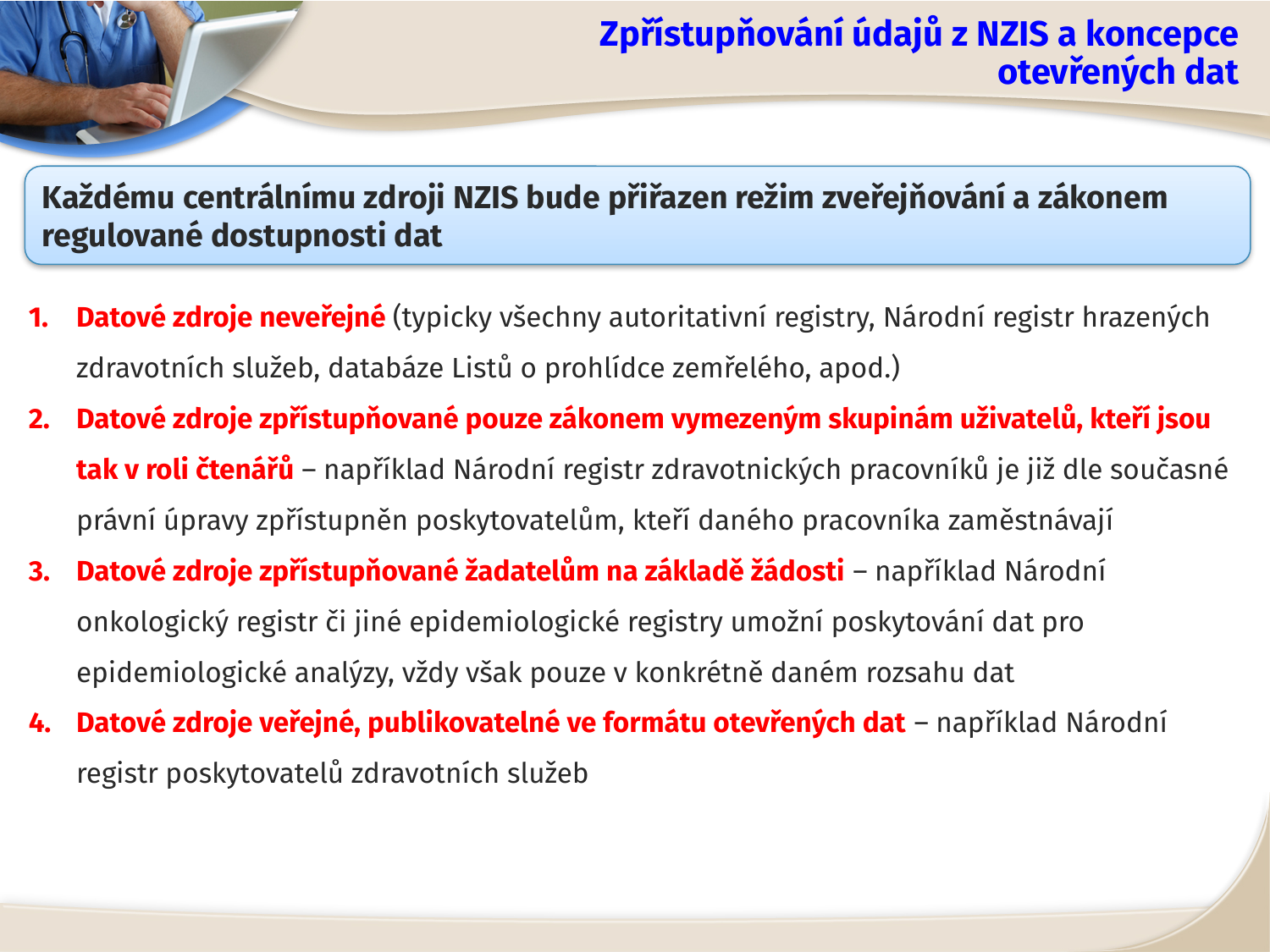

# Zpřístupňování údajů z NZIS a koncepce otevřených dat
Každému centrálnímu zdroji NZIS bude přiřazen režim zveřejňování a zákonem regulované dostupnosti dat
Datové zdroje neveřejné (typicky všechny autoritativní registry, Národní registr hrazených zdravotních služeb, databáze Listů o prohlídce zemřelého, apod.)
Datové zdroje zpřístupňované pouze zákonem vymezeným skupinám uživatelů, kteří jsou tak v roli čtenářů – například Národní registr zdravotnických pracovníků je již dle současné právní úpravy zpřístupněn poskytovatelům, kteří daného pracovníka zaměstnávají
Datové zdroje zpřístupňované žadatelům na základě žádosti – například Národní onkologický registr či jiné epidemiologické registry umožní poskytování dat pro epidemiologické analýzy, vždy však pouze v konkrétně daném rozsahu dat
Datové zdroje veřejné, publikovatelné ve formátu otevřených dat – například Národní registr poskytovatelů zdravotních služeb